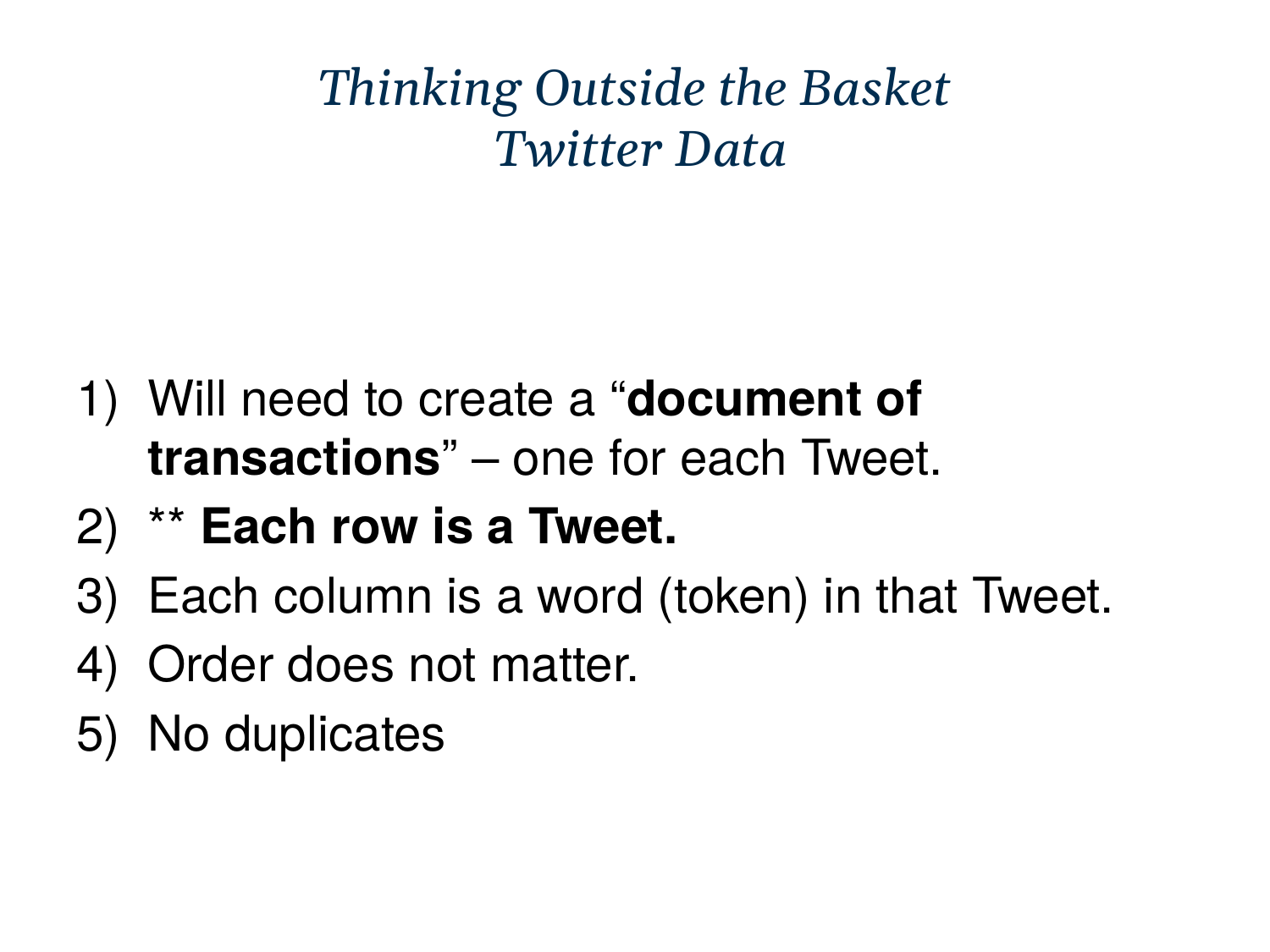

# Thinking Outside the Basket Twitter Data
Will need to create a “document of transactions” – one for each Tweet.
** Each row is a Tweet.
Each column is a word (token) in that Tweet.
Order does not matter.
No duplicates